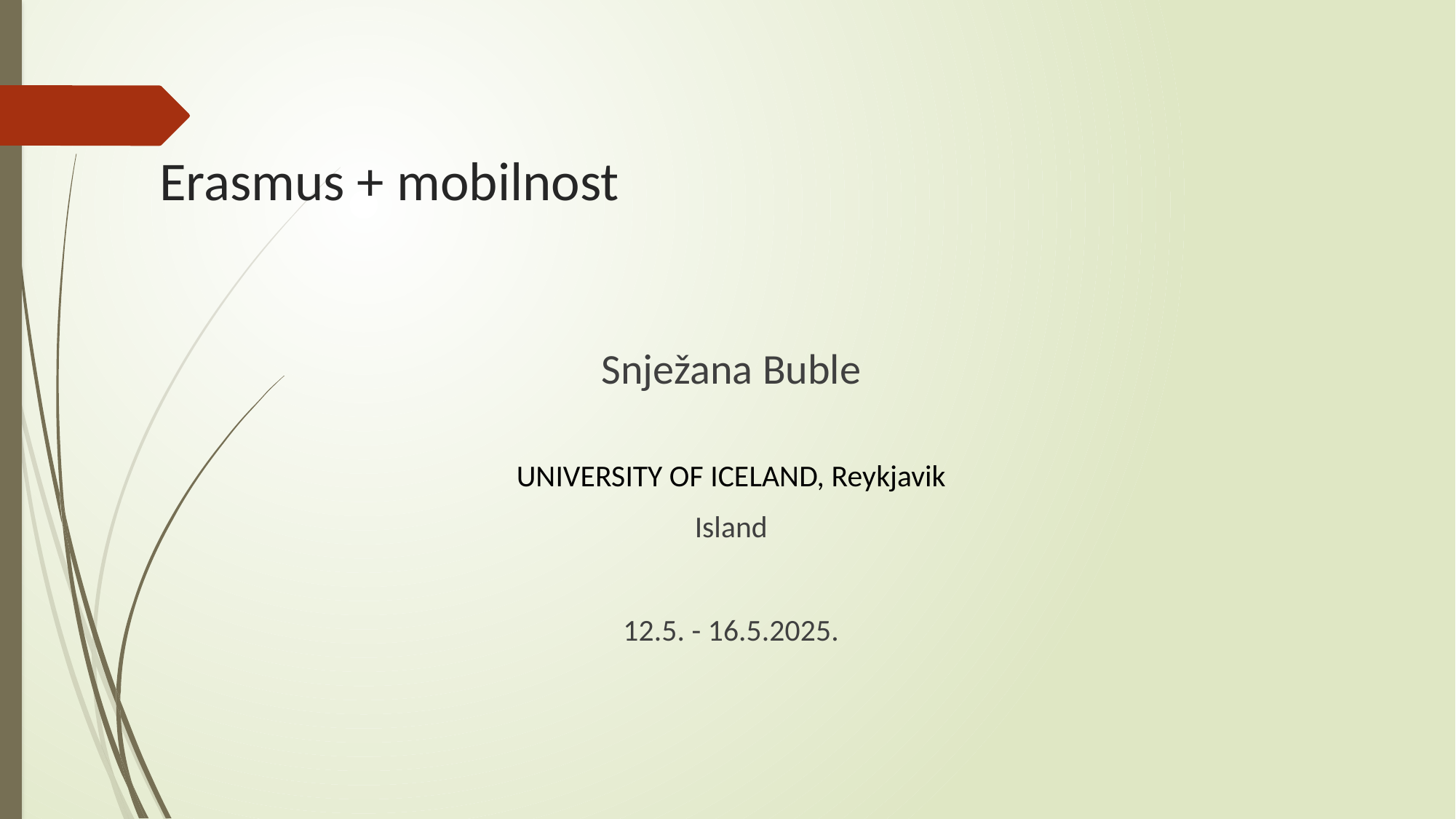

# Erasmus + mobilnost

Snježana Buble

UNIVERSITY OF ICELAND, Reykjavik
Island

12.5. - 16.5.2025.